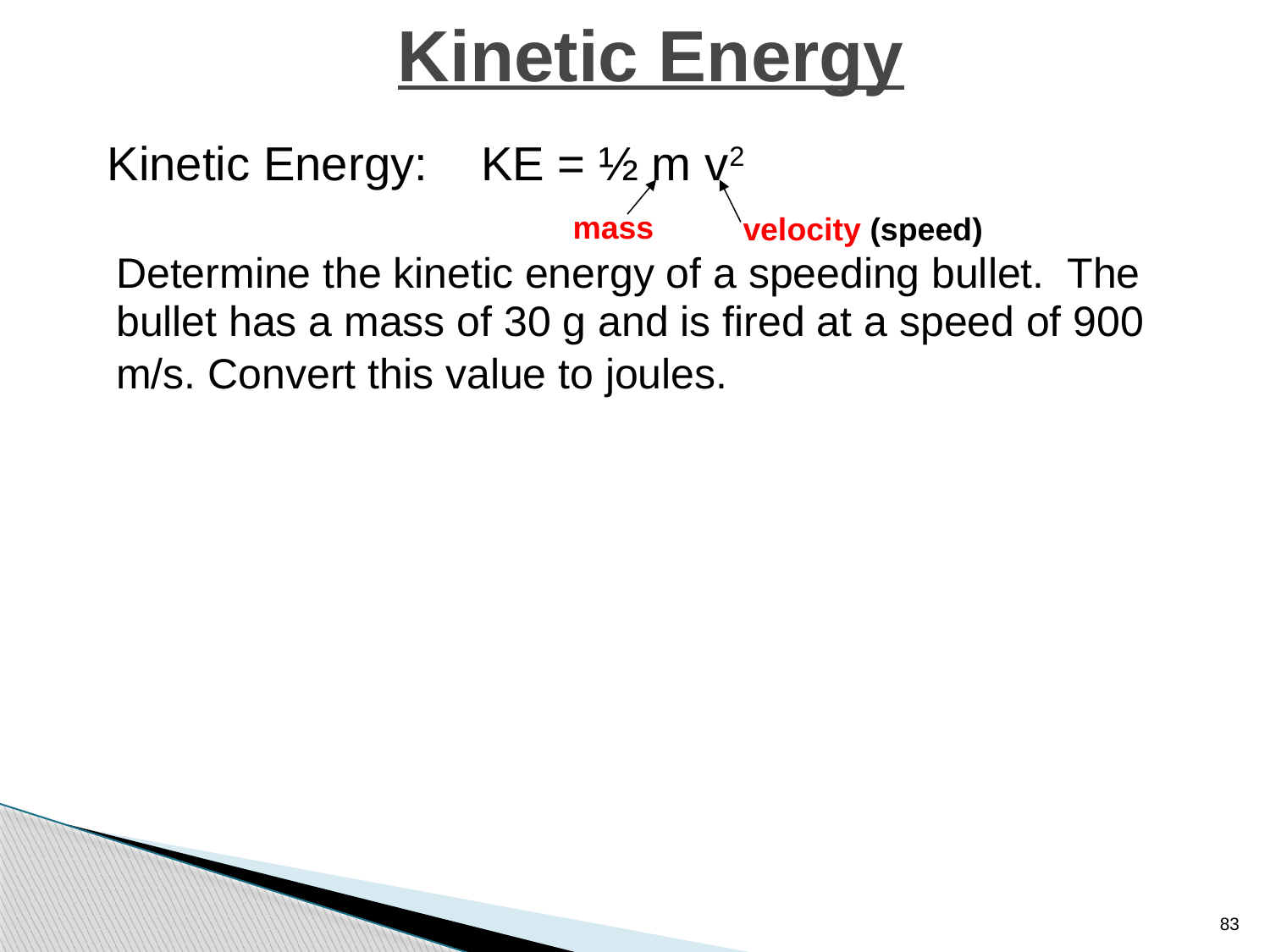

# Kinetic Energy
  Kinetic Energy:    KE = ½ m v2
Determine the kinetic energy of a speeding bullet.  The bullet has a mass of 30 g and is fired at a speed of 900 m/s. Convert this value to joules.

mass
velocity (speed)
83